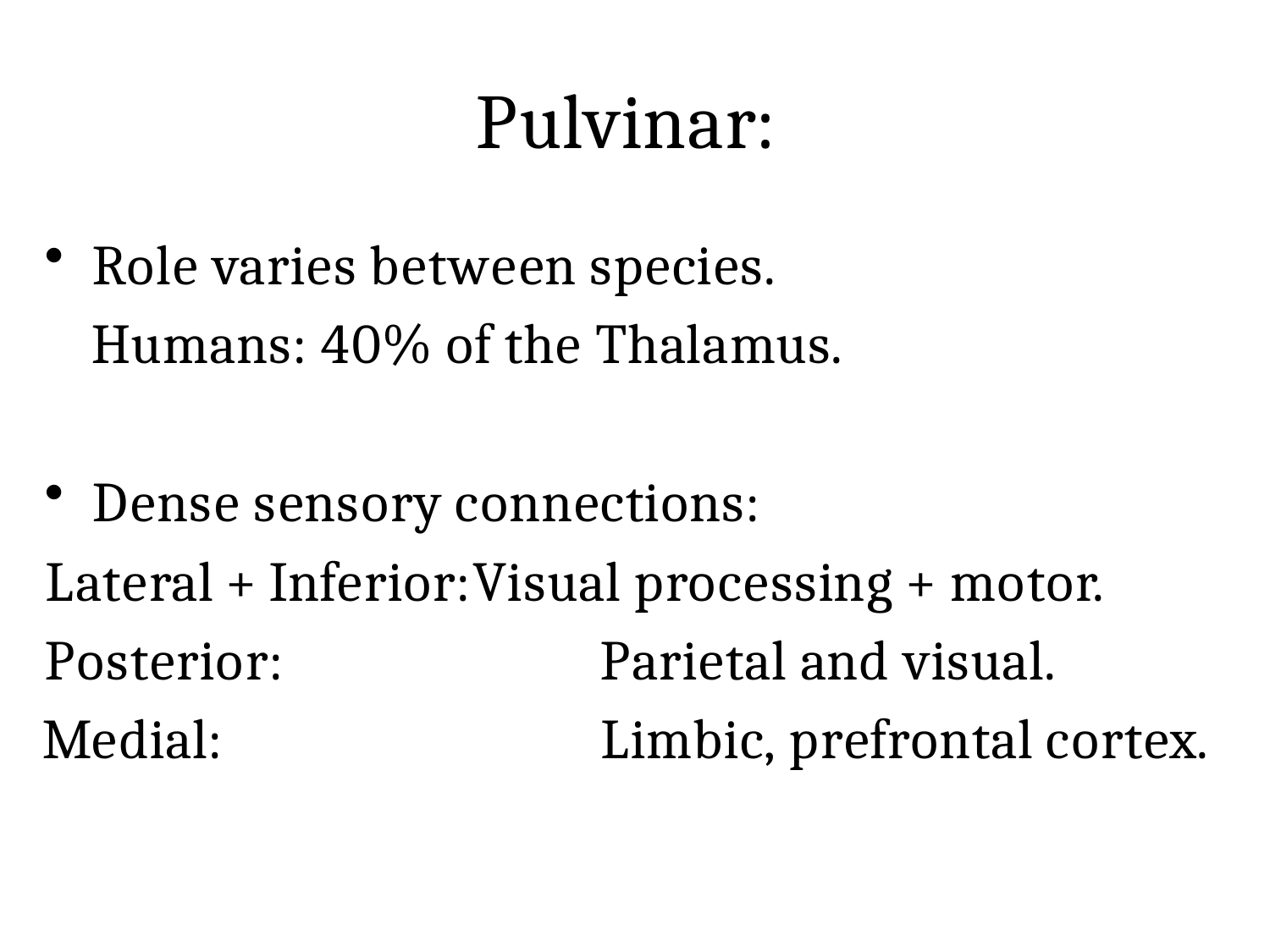

# Pulvinar:
Role varies between species.
	Humans: 40% of the Thalamus.

Dense sensory connections:
Lateral + Inferior:	Visual processing + motor.
Posterior:			Parietal and visual.
Medial:			Limbic, prefrontal cortex.